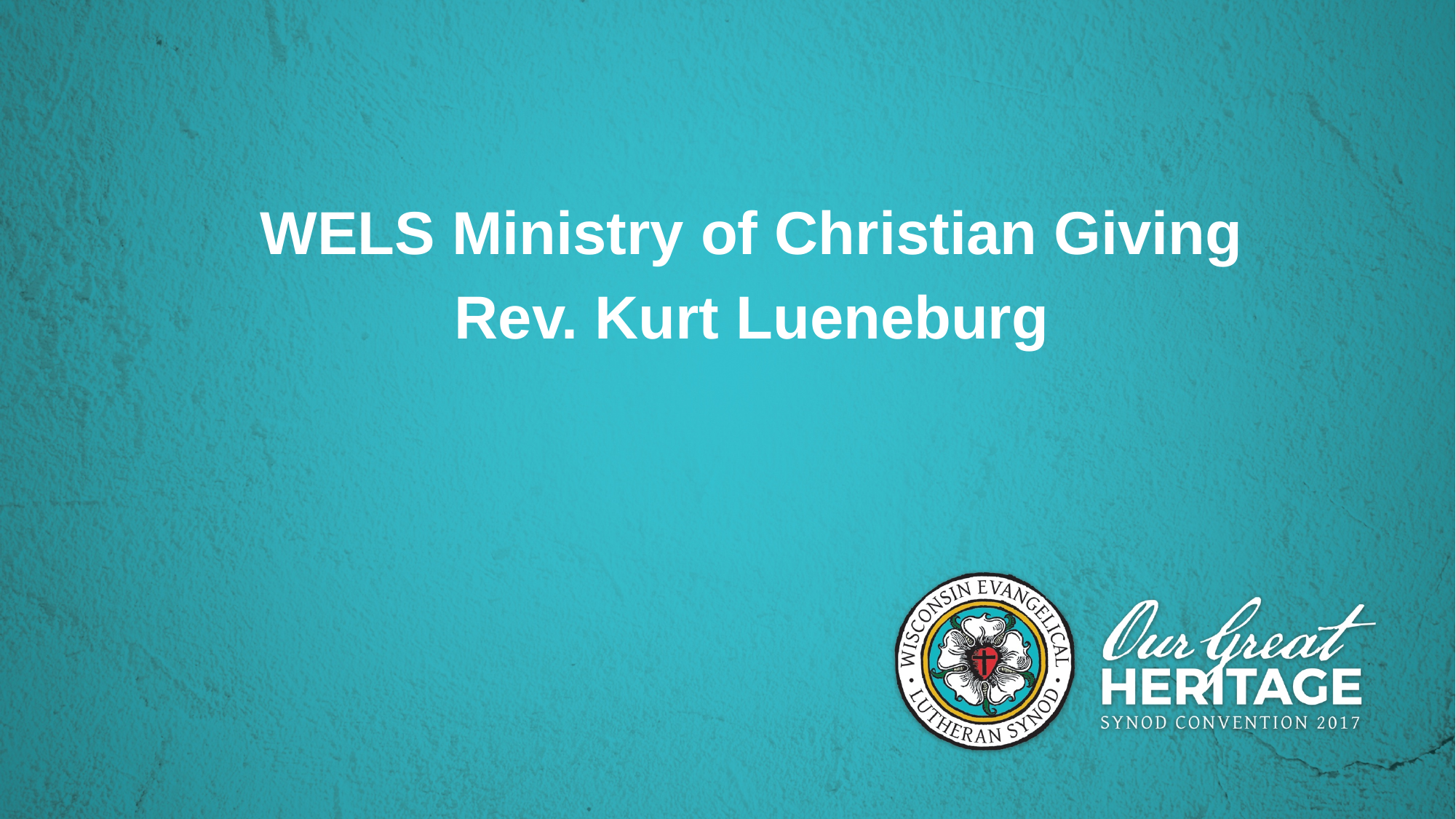

WELS Ministry of Christian Giving
Rev. Kurt Lueneburg